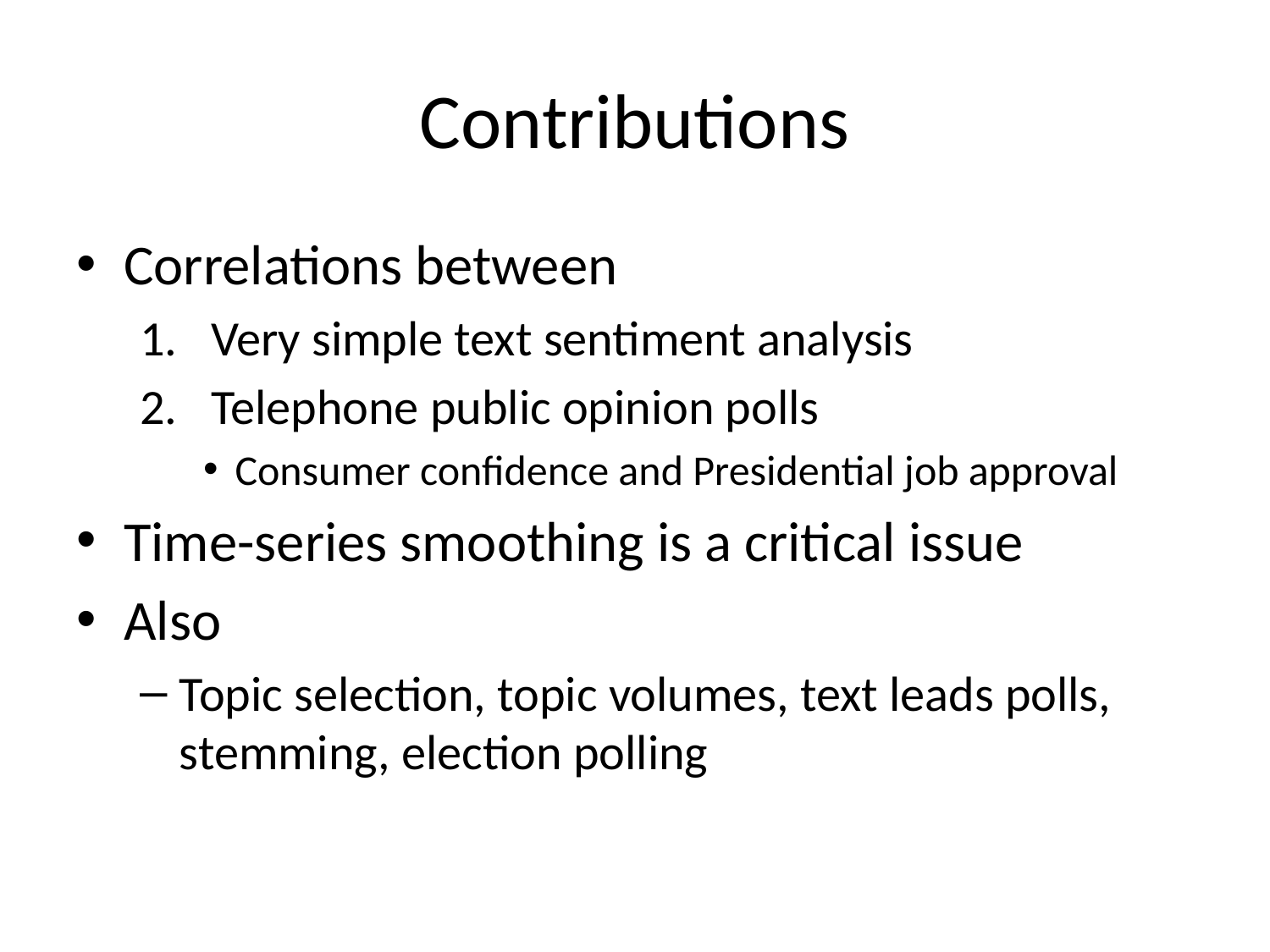

# Contributions
Correlations between
Very simple text sentiment analysis
Telephone public opinion polls
Consumer confidence and Presidential job approval
Time-series smoothing is a critical issue
Also
Topic selection, topic volumes, text leads polls, stemming, election polling